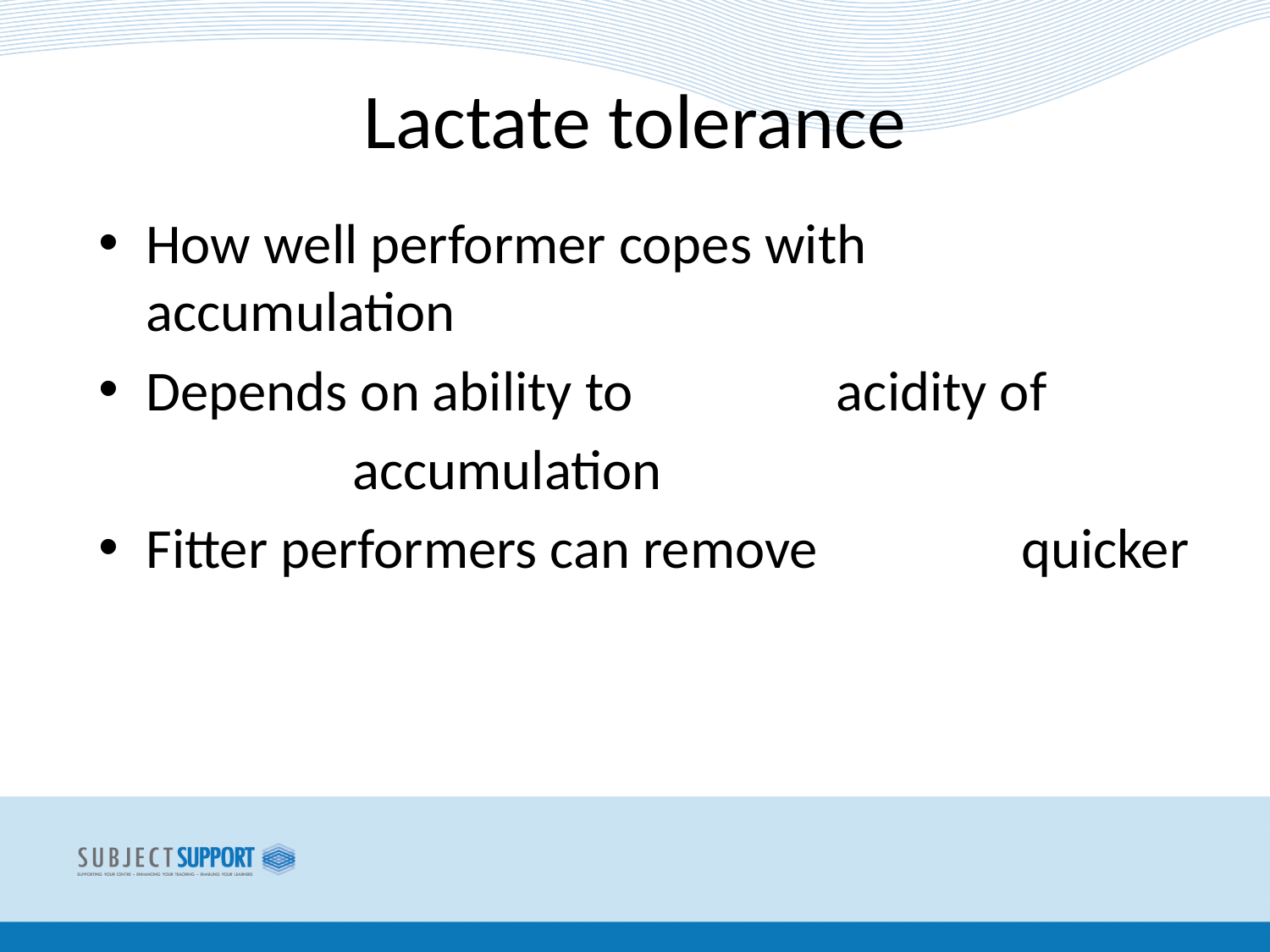

# Lactate tolerance
How well performer copes with             accumulation
Depends on ability to                acidity of
                    accumulation
Fitter performers can remove                quicker